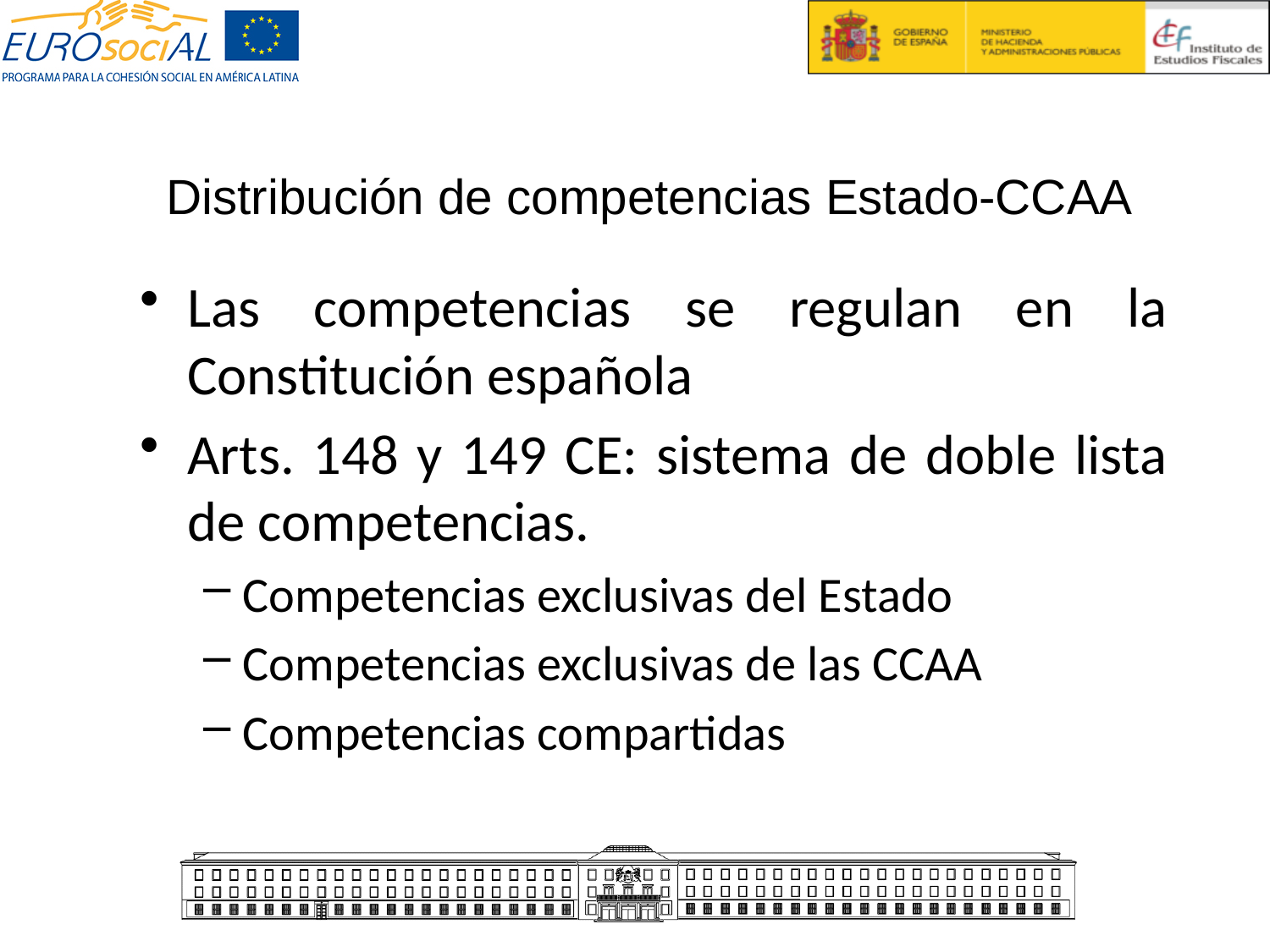

Distribución de competencias Estado-CCAA
Las competencias se regulan en la Constitución española
Arts. 148 y 149 CE: sistema de doble lista de competencias.
Competencias exclusivas del Estado
Competencias exclusivas de las CCAA
Competencias compartidas